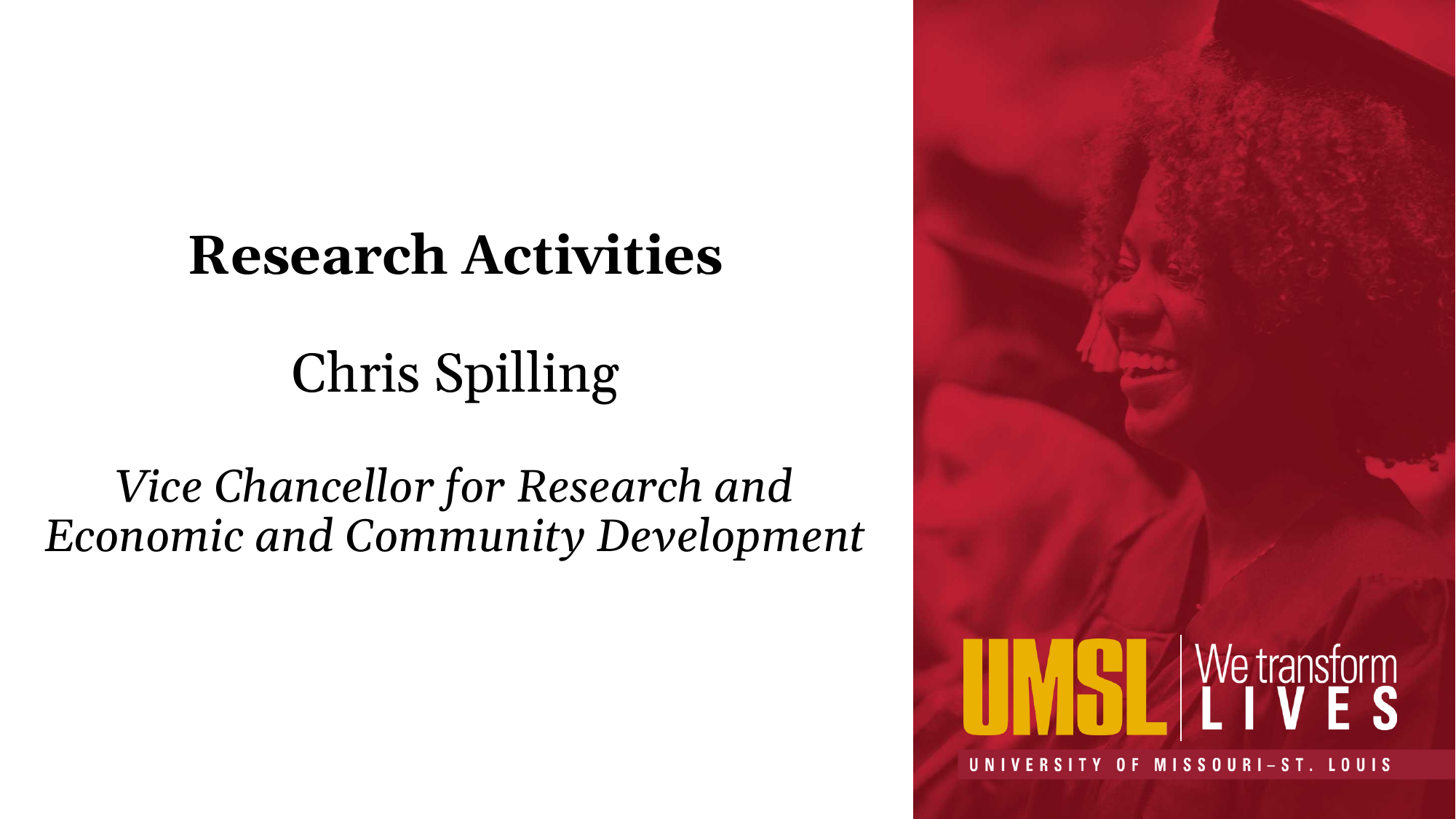

# Research Activities

Chris Spilling

Vice Chancellor for Research and Economic and Community Development